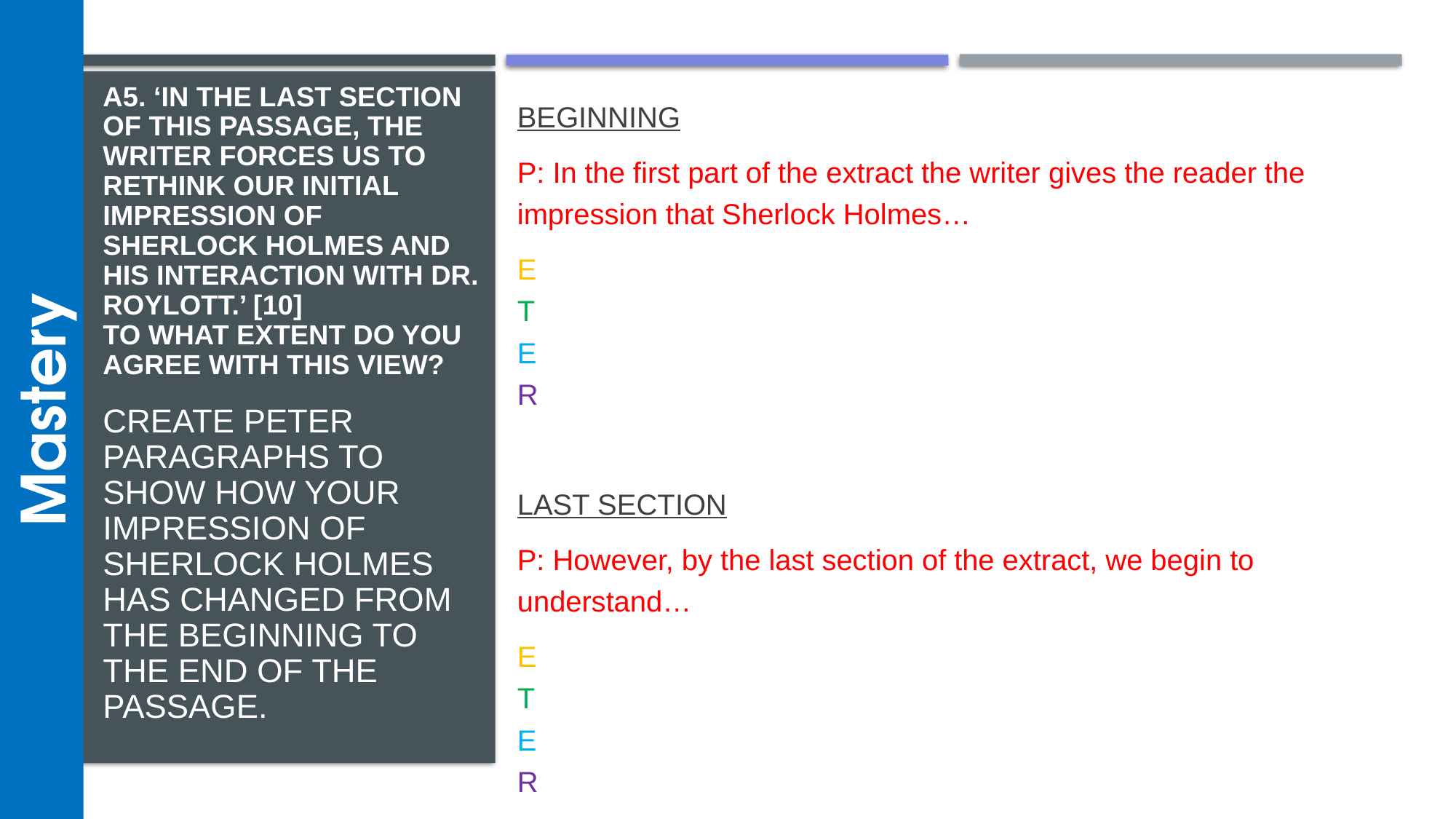

# A5. ‘In the last section of this passage, the writer forces us to rethink our initial impression of Sherlock Holmes and his interaction with Dr. Roylott.’ [10] To what extent do you agree with this view? Create PETER Paragraphs to show how your impression of Sherlock Holmes has changed from the beginning to the end of the passage.
BEGINNING
P: In the first part of the extract the writer gives the reader the impression that Sherlock Holmes…
E
T
E
R

LAST SECTION
P: However, by the last section of the extract, we begin to understand…
E
T
E
R
Mastery